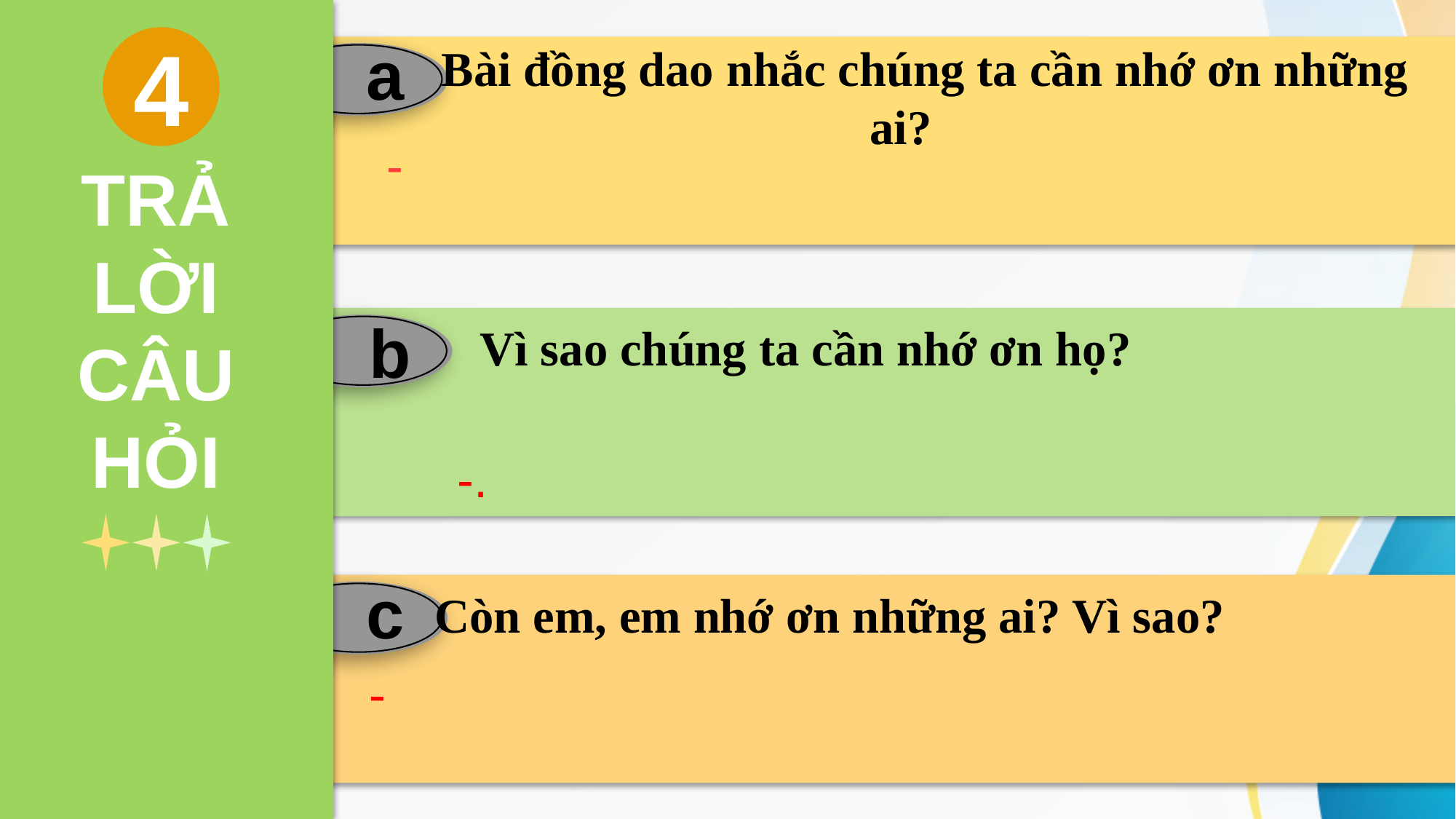

4
a

   Bài đồng dao nhắc chúng ta cần nhớ ơn những ai?

-
TRẢ LỜI CÂU HỎI
b

Vì sao chúng ta cần nhớ ơn họ?
-.

c

Còn em, em nhớ ơn những ai? Vì sao?

-